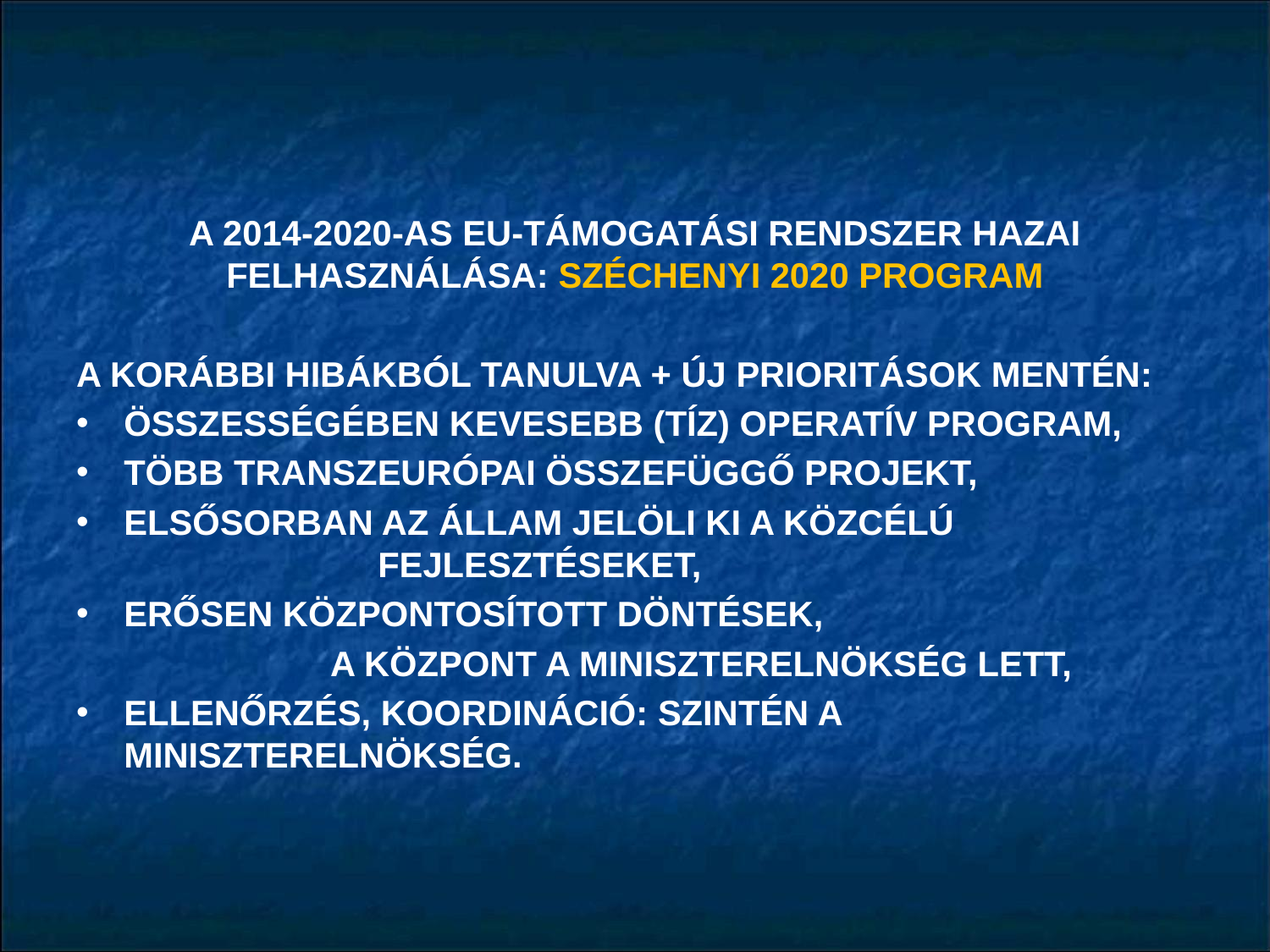

A 2014-2020-AS EU-TÁMOGATÁSI RENDSZER HAZAI FELHASZNÁLÁSA: SZÉCHENYI 2020 PROGRAM

A KORÁBBI HIBÁKBÓL TANULVA + ÚJ PRIORITÁSOK MENTÉN:
ÖSSZESSÉGÉBEN KEVESEBB (TÍZ) OPERATÍV PROGRAM,
TÖBB TRANSZEURÓPAI ÖSSZEFÜGGŐ PROJEKT,
ELSŐSORBAN AZ ÁLLAM JELÖLI KI A KÖZCÉLÚ 				FEJLESZTÉSEKET,
ERŐSEN KÖZPONTOSÍTOTT DÖNTÉSEK,
		A KÖZPONT A MINISZTERELNÖKSÉG LETT,
ELLENŐRZÉS, KOORDINÁCIÓ: SZINTÉN A MINISZTERELNÖKSÉG.